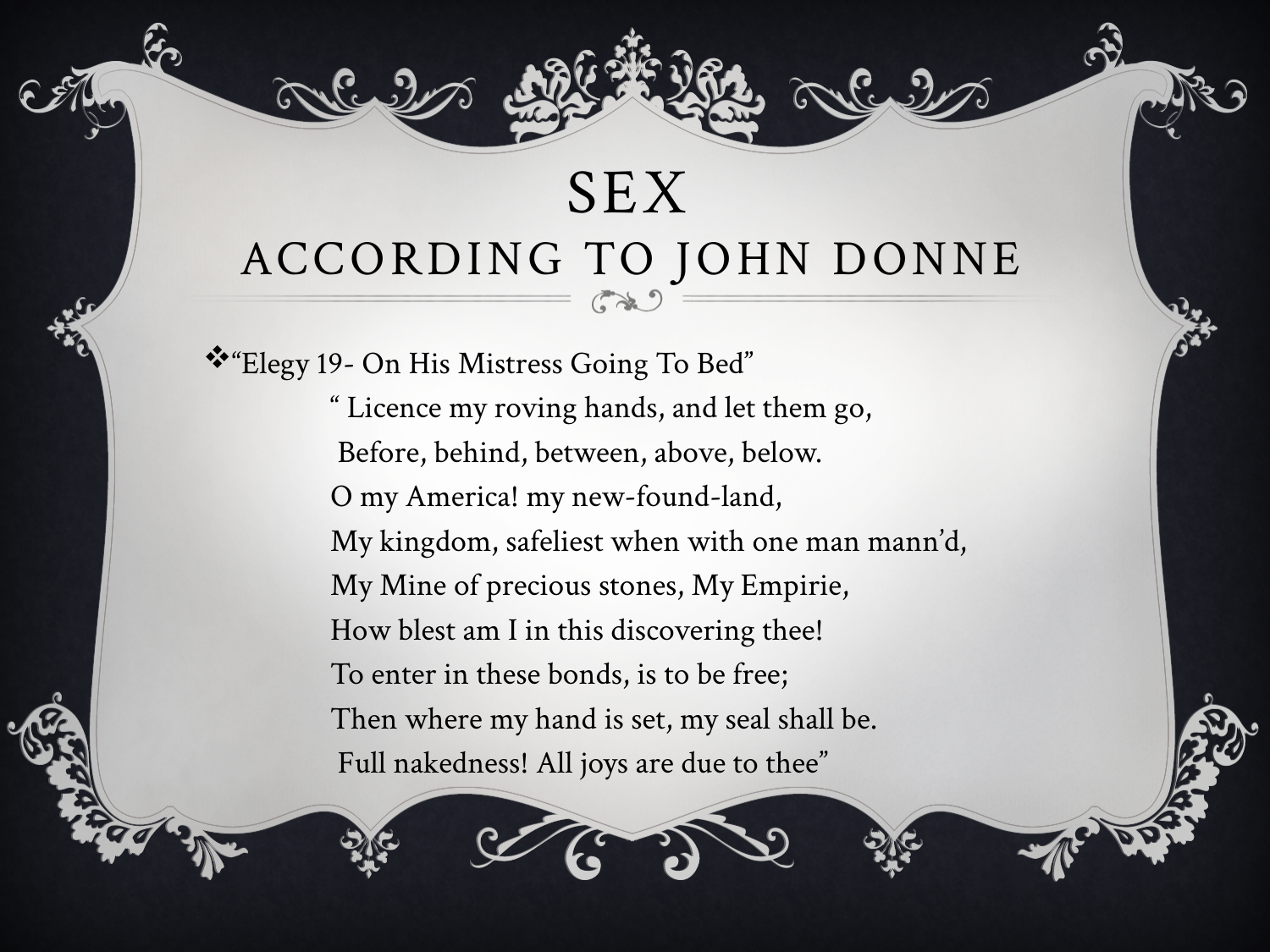

# Sex according to John Donne
“Elegy 19- On His Mistress Going To Bed”
	“ Licence my roving hands, and let them go,
   	 Before, behind, between, above, below.
    	O my America! my new-found-land,
	My kingdom, safeliest when with one man mann’d,
	My Mine of precious stones, My Empirie,
	How blest am I in this discovering thee!
	To enter in these bonds, is to be free;
	Then where my hand is set, my seal shall be.
  	 Full nakedness! All joys are due to thee”